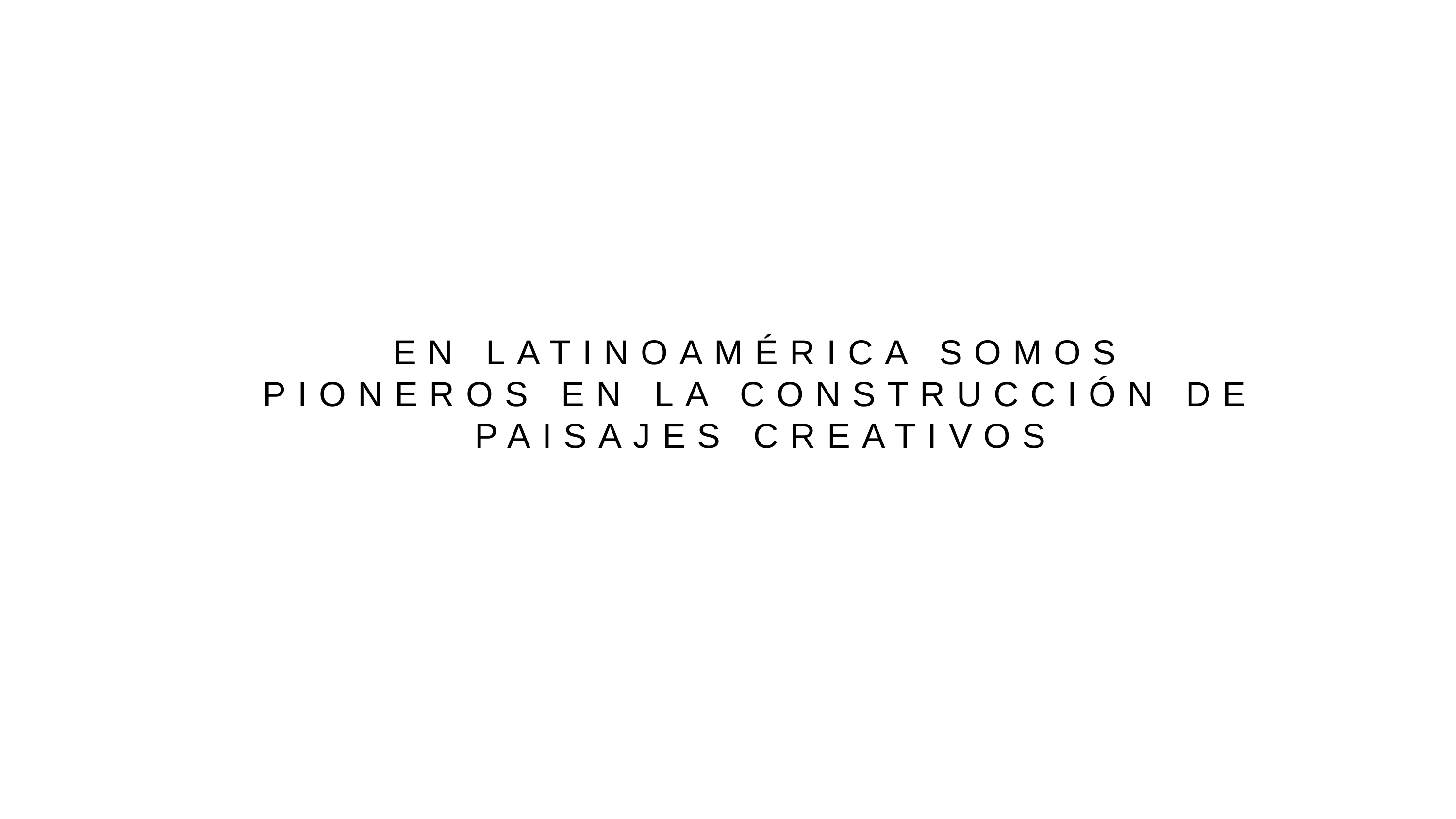

EN LATINOAMÉRICA SOMOS PIONEROS EN LA CONSTRUCCIÓN DE PAISAJES CREATIVOS